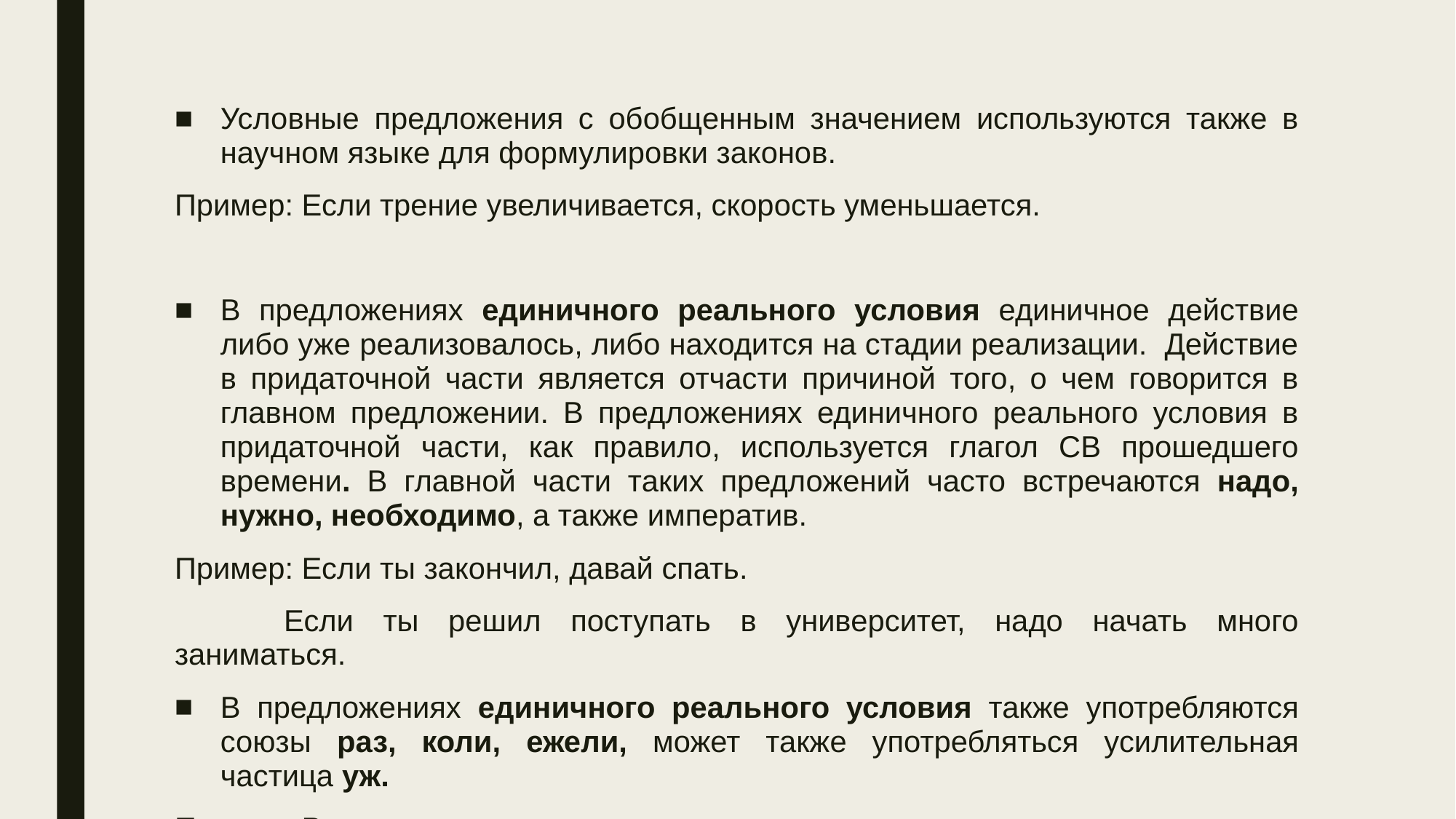

Условные предложения с обобщенным значением используются также в научном языке для формулировки законов.
Пример: Если трение увеличивается, скорость уменьшается.

В предложениях единичного реального условия единичное действие либо уже реализовалось, либо находится на стадии реализации.  Действие в придаточной части является отчасти причиной того, о чем говорится в главном предложении. В предложениях единичного реального условия в придаточной части, как правило, используется глагол СВ прошедшего времени. В главной части таких предложений часто встречаются надо, нужно, необходимо, а также императив.
Пример: Если ты закончил, давай спать.
	Если ты решил поступать в университет, надо начать много заниматься.
В предложениях единичного реального условия также употребляются союзы раз, коли, ежели, может также употребляться усилительная частица уж.
Пример: Раз уж пришел, проходи в дом.